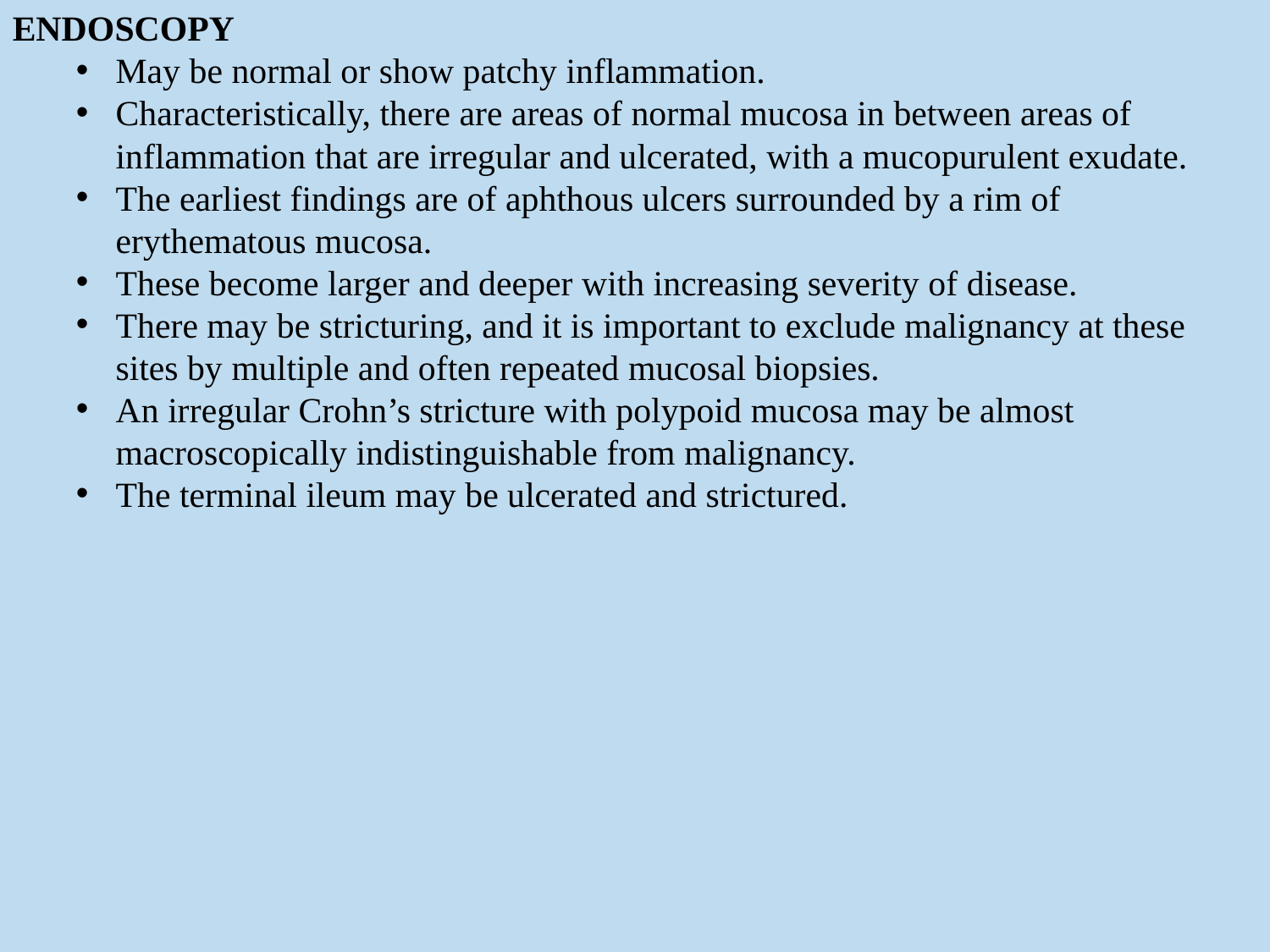

ENDOSCOPY
May be normal or show patchy inflammation.
Characteristically, there are areas of normal mucosa in between areas of inflammation that are irregular and ulcerated, with a mucopurulent exudate.
The earliest findings are of aphthous ulcers surrounded by a rim of erythematous mucosa.
These become larger and deeper with increasing severity of disease.
There may be stricturing, and it is important to exclude malignancy at these sites by multiple and often repeated mucosal biopsies.
An irregular Crohn’s stricture with polypoid mucosa may be almost macroscopically indistinguishable from malignancy.
The terminal ileum may be ulcerated and strictured.